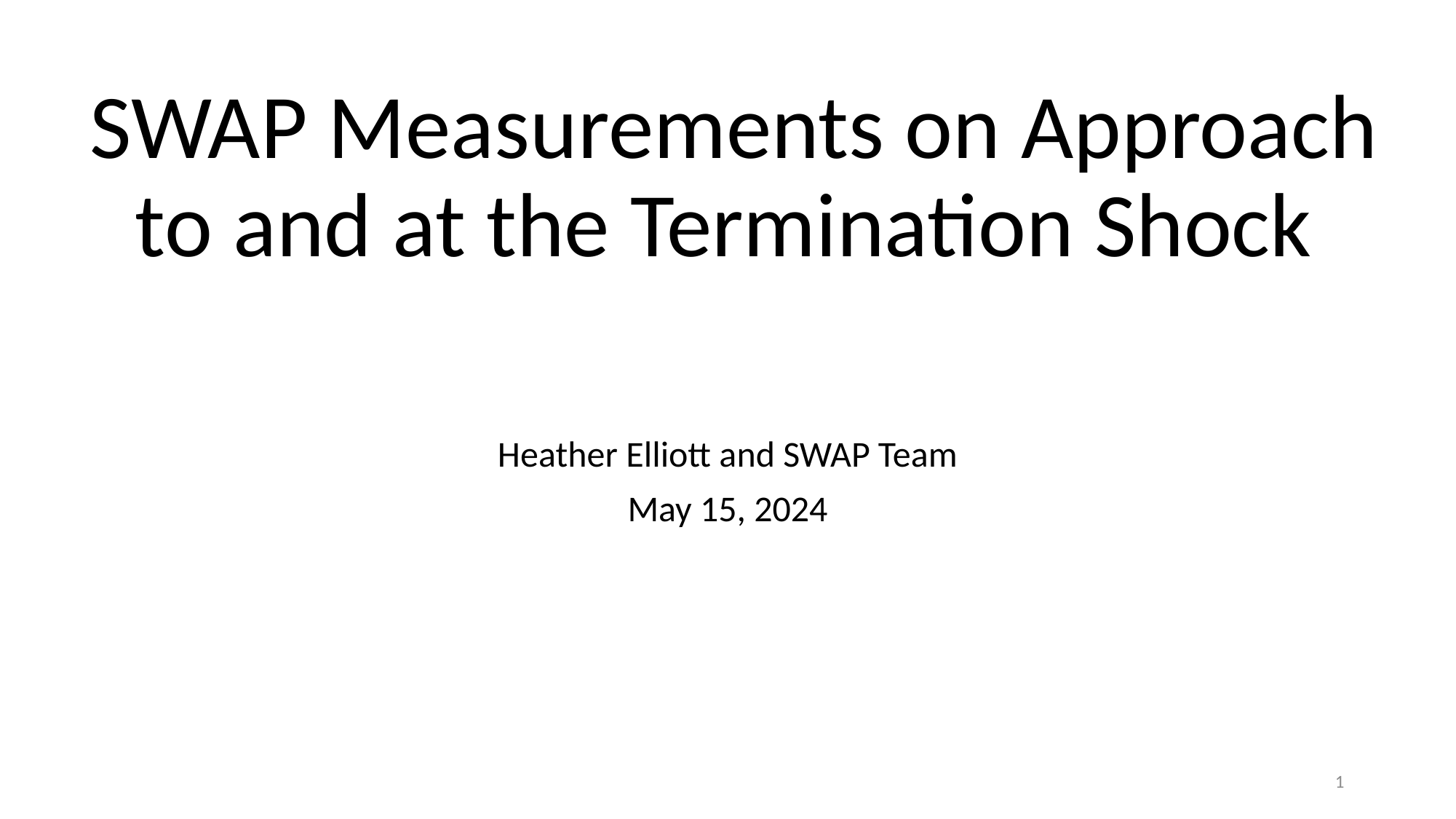

# SWAP Measurements on Approach to and at the Termination Shock
Heather Elliott and SWAP Team
May 15, 2024
1